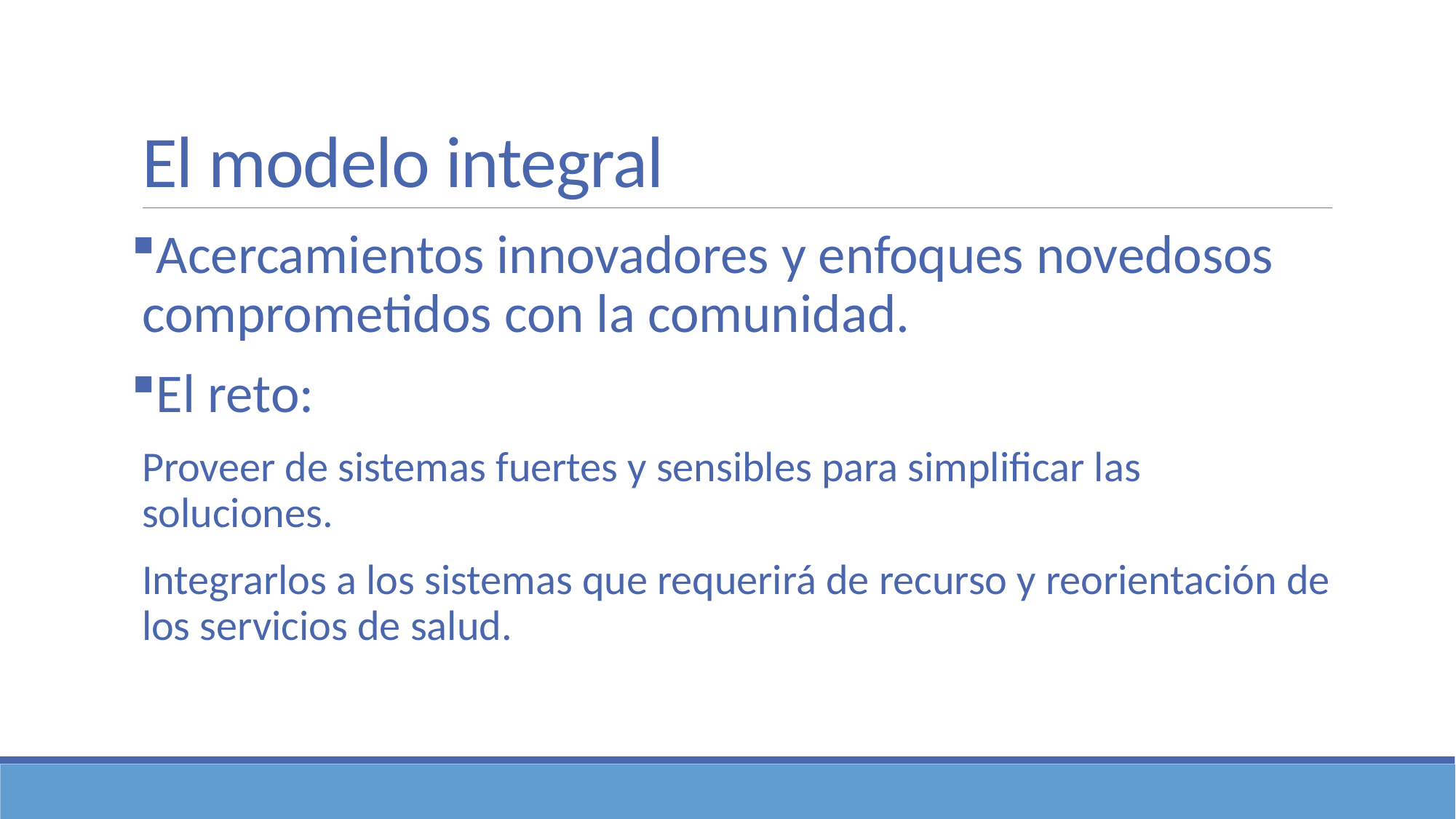

# El modelo integral
Acercamientos innovadores y enfoques novedosos comprometidos con la comunidad.
El reto:
Proveer de sistemas fuertes y sensibles para simplificar las soluciones.
Integrarlos a los sistemas que requerirá de recurso y reorientación de los servicios de salud.